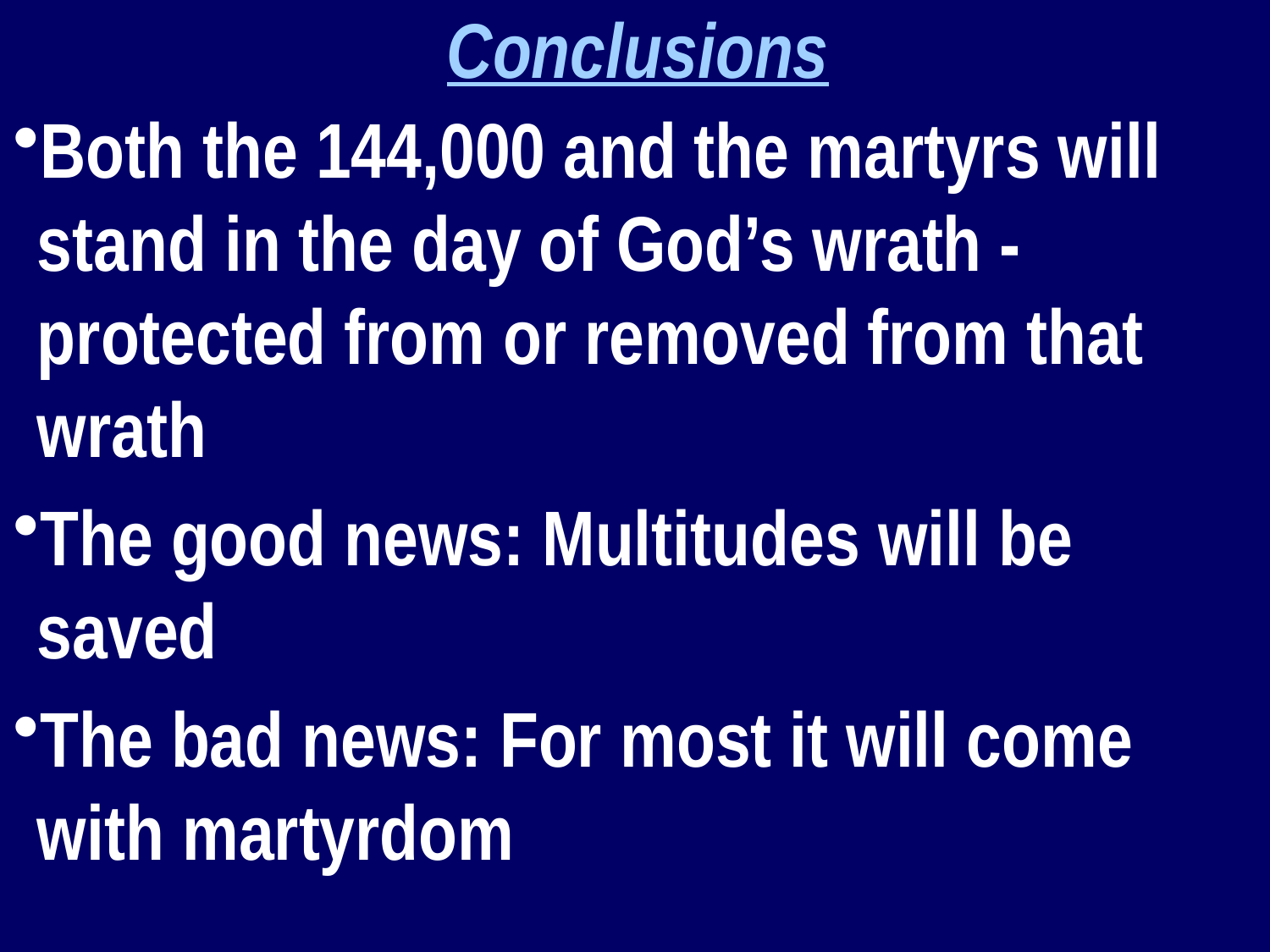

Conclusions
Both the 144,000 and the martyrs will stand in the day of God’s wrath - protected from or removed from that wrath
The good news: Multitudes will be saved
The bad news: For most it will come with martyrdom